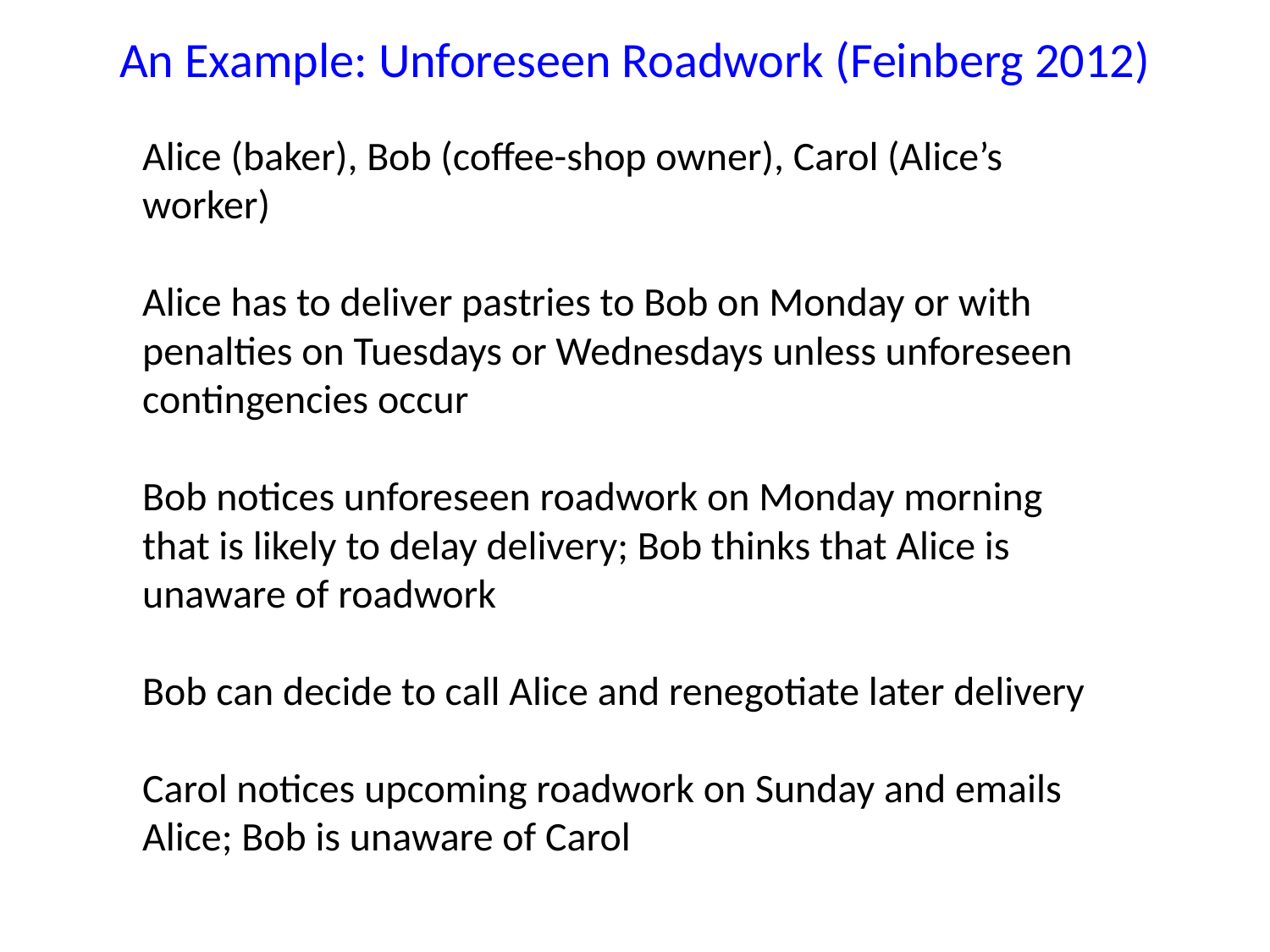

An Example: Unforeseen Roadwork (Feinberg 2012)
Alice (baker), Bob (coffee-shop owner), Carol (Alice’s worker)

Alice has to deliver pastries to Bob on Monday or with penalties on Tuesdays or Wednesdays unless unforeseen contingencies occur

Bob notices unforeseen roadwork on Monday morning that is likely to delay delivery; Bob thinks that Alice is unaware of roadwork

Bob can decide to call Alice and renegotiate later delivery

Carol notices upcoming roadwork on Sunday and emails Alice; Bob is unaware of Carol